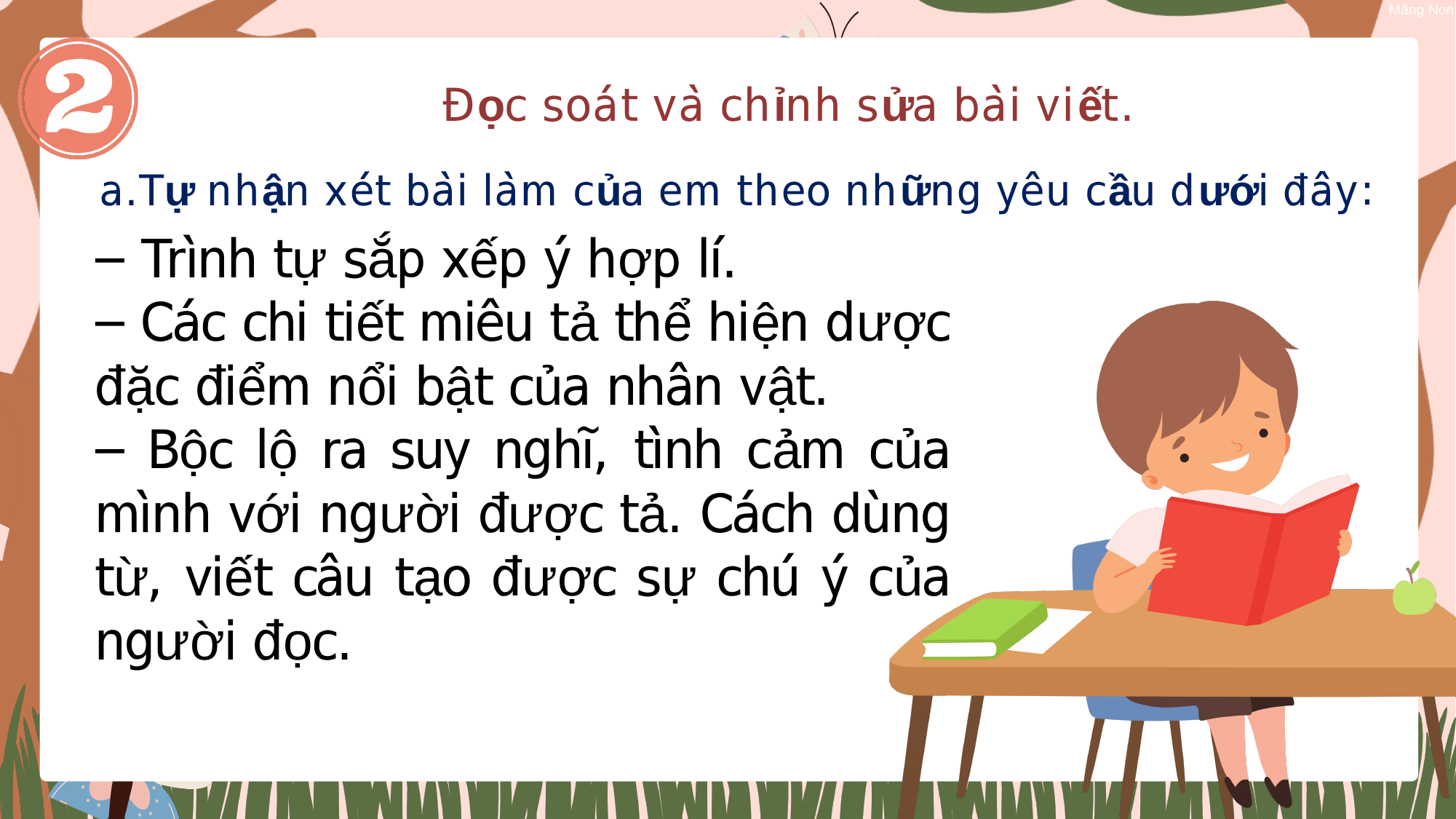

Đọc soát và chỉnh sửa bài viết.
a.Tự nhận xét bài làm của em theo những yêu cầu dưới đây:
– Trình tự sắp xếp ý hợp lí.
– Các chi tiết miêu tả thể hiện dược đặc điểm nổi bật của nhân vật.
– Bộc lộ ra suy nghĩ, tình cảm của mình với người được tả. Cách dùng từ, viết câu tạo được sự chú ý của người đọc.